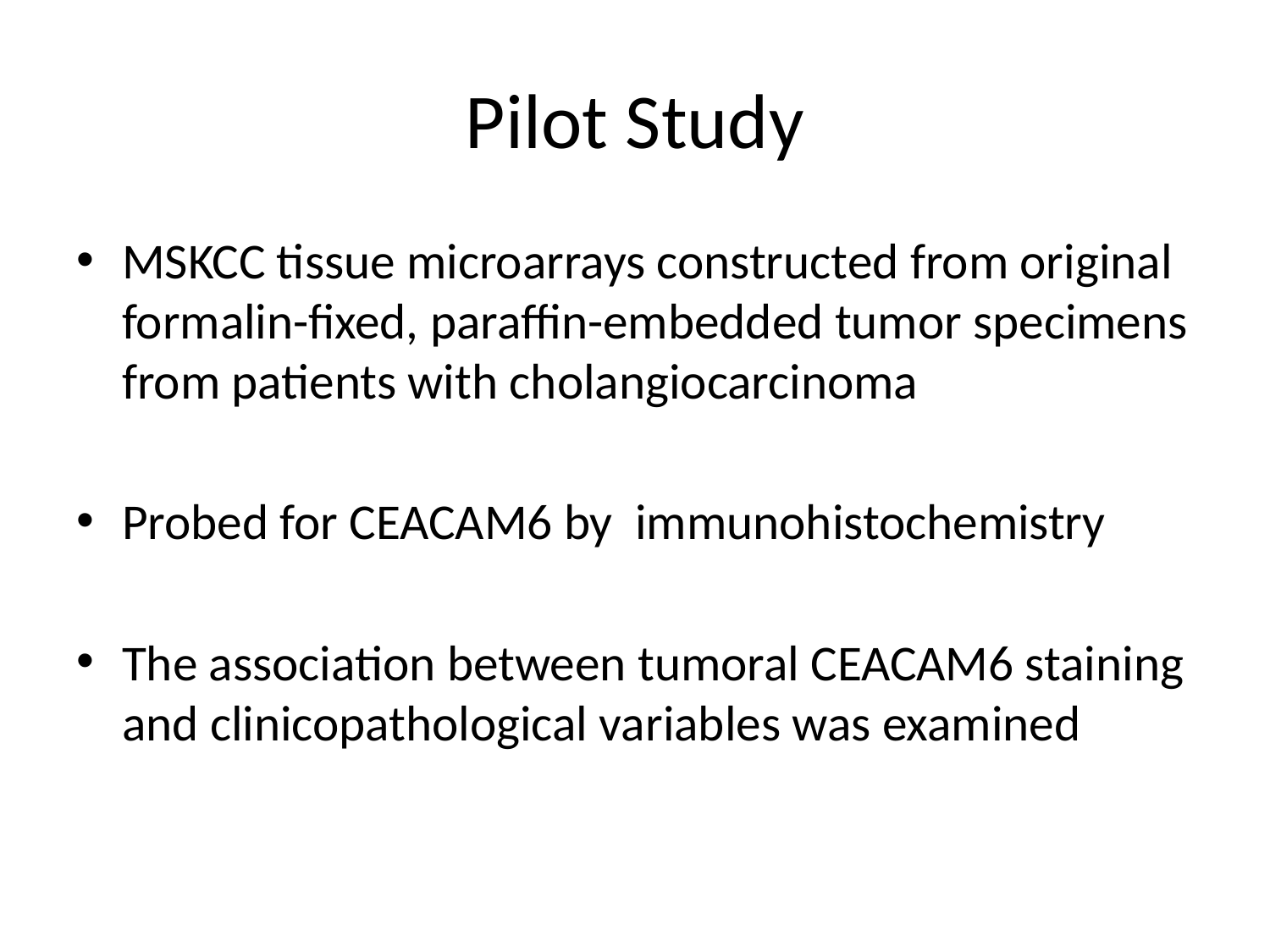

# Pilot Study
MSKCC tissue microarrays constructed from original formalin-fixed, paraffin-embedded tumor specimens from patients with cholangiocarcinoma

Probed for CEACAM6 by  immunohistochemistry

The association between tumoral CEACAM6 staining and clinicopathological variables was examined